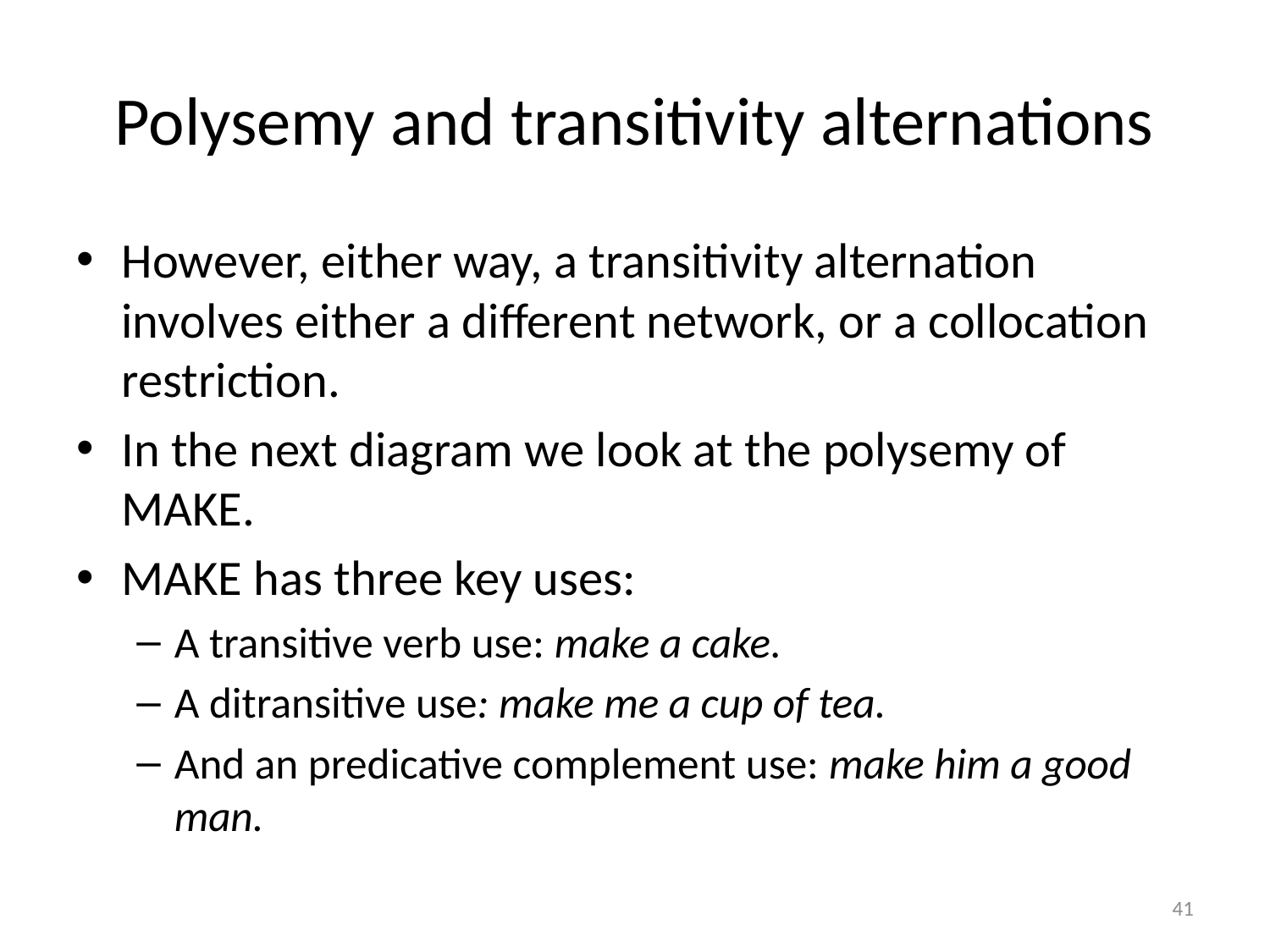

# Polysemy and transitivity alternations
However, either way, a transitivity alternation involves either a different network, or a collocation restriction.
In the next diagram we look at the polysemy of MAKE.
MAKE has three key uses:
A transitive verb use: make a cake.
A ditransitive use: make me a cup of tea.
And an predicative complement use: make him a good man.

41